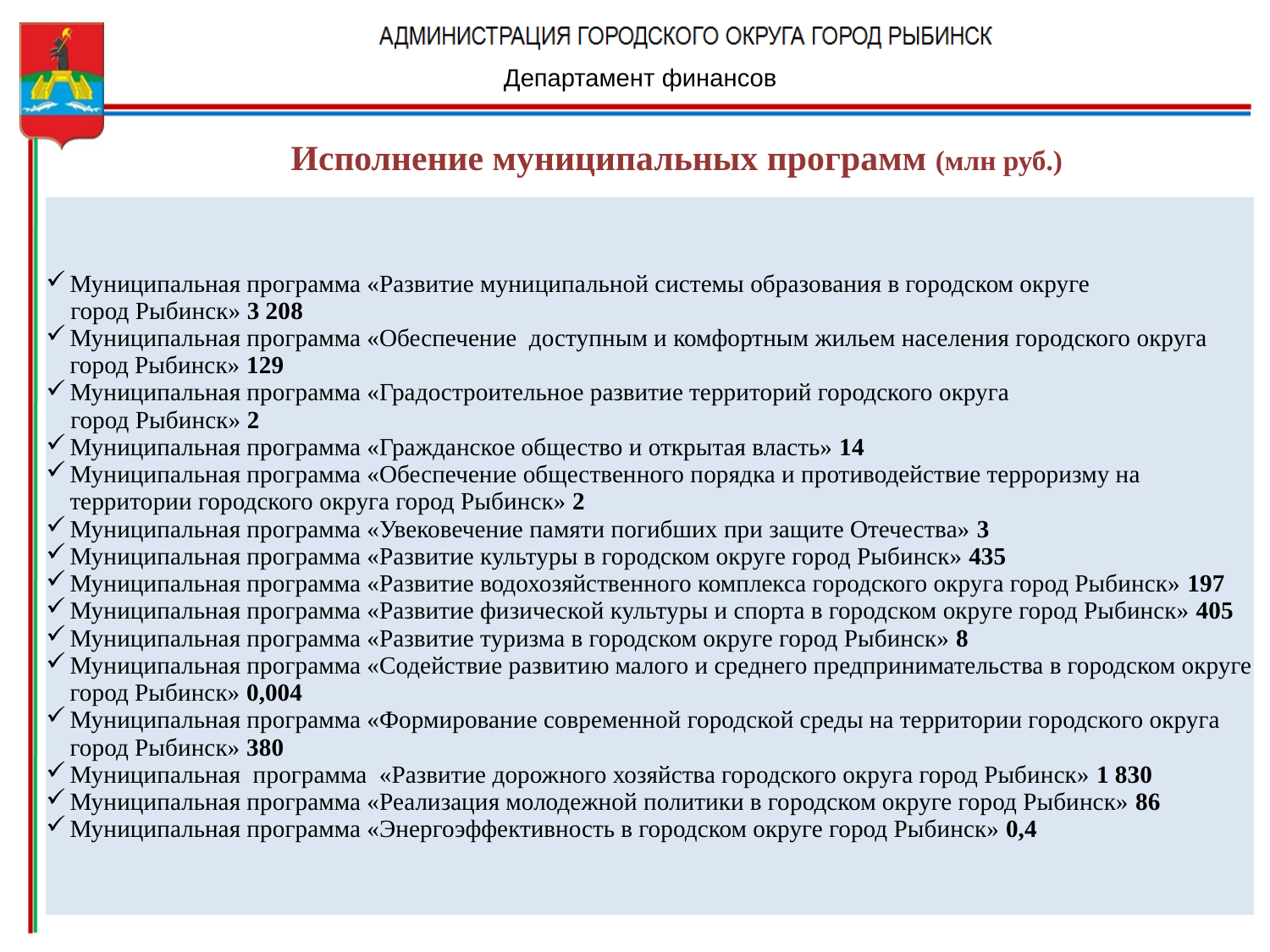

Департамент финансов
Исполнение муниципальных программ (млн руб.)
| Муниципальная программа «Развитие муниципальной системы образования в городском округе город Рыбинск» 3 208 Муниципальная программа «Обеспечение доступным и комфортным жильем населения городского округа город Рыбинск» 129 Муниципальная программа «Градостроительное развитие территорий городского округа город Рыбинск» 2 Муниципальная программа «Гражданское общество и открытая власть» 14 Муниципальная программа «Обеспечение общественного порядка и противодействие терроризму на территории городского округа город Рыбинск» 2 Муниципальная программа «Увековечение памяти погибших при защите Отечества» 3 Муниципальная программа «Развитие культуры в городском округе город Рыбинск» 435 Муниципальная программа «Развитие водохозяйственного комплекса городского округа город Рыбинск» 197 Муниципальная программа «Развитие физической культуры и спорта в городском округе город Рыбинск» 405 Муниципальная программа «Развитие туризма в городском округе город Рыбинск» 8 Муниципальная программа «Содействие развитию малого и среднего предпринимательства в городском округе город Рыбинск» 0,004 Муниципальная программа «Формирование современной городской среды на территории городского округа город Рыбинск» 380 Муниципальная программа «Развитие дорожного хозяйства городского округа город Рыбинск» 1 830 Муниципальная программа «Реализация молодежной политики в городском округе город Рыбинск» 86 Муниципальная программа «Энергоэффективность в городском округе город Рыбинск» 0,4 |
| --- |